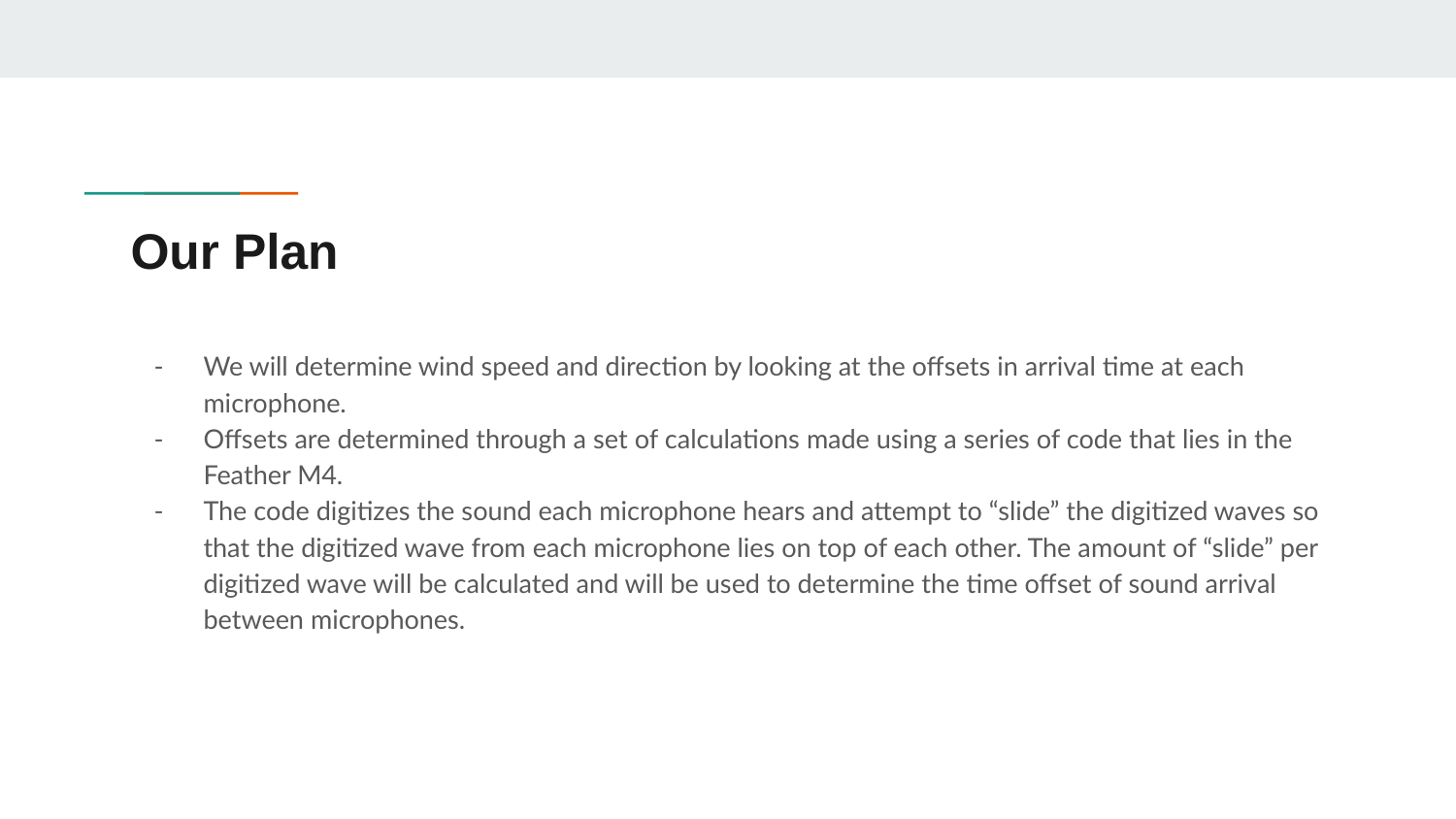

# Our Plan
We will determine wind speed and direction by looking at the offsets in arrival time at each microphone.
Offsets are determined through a set of calculations made using a series of code that lies in the Feather M4.
The code digitizes the sound each microphone hears and attempt to “slide” the digitized waves so that the digitized wave from each microphone lies on top of each other. The amount of “slide” per digitized wave will be calculated and will be used to determine the time offset of sound arrival between microphones.